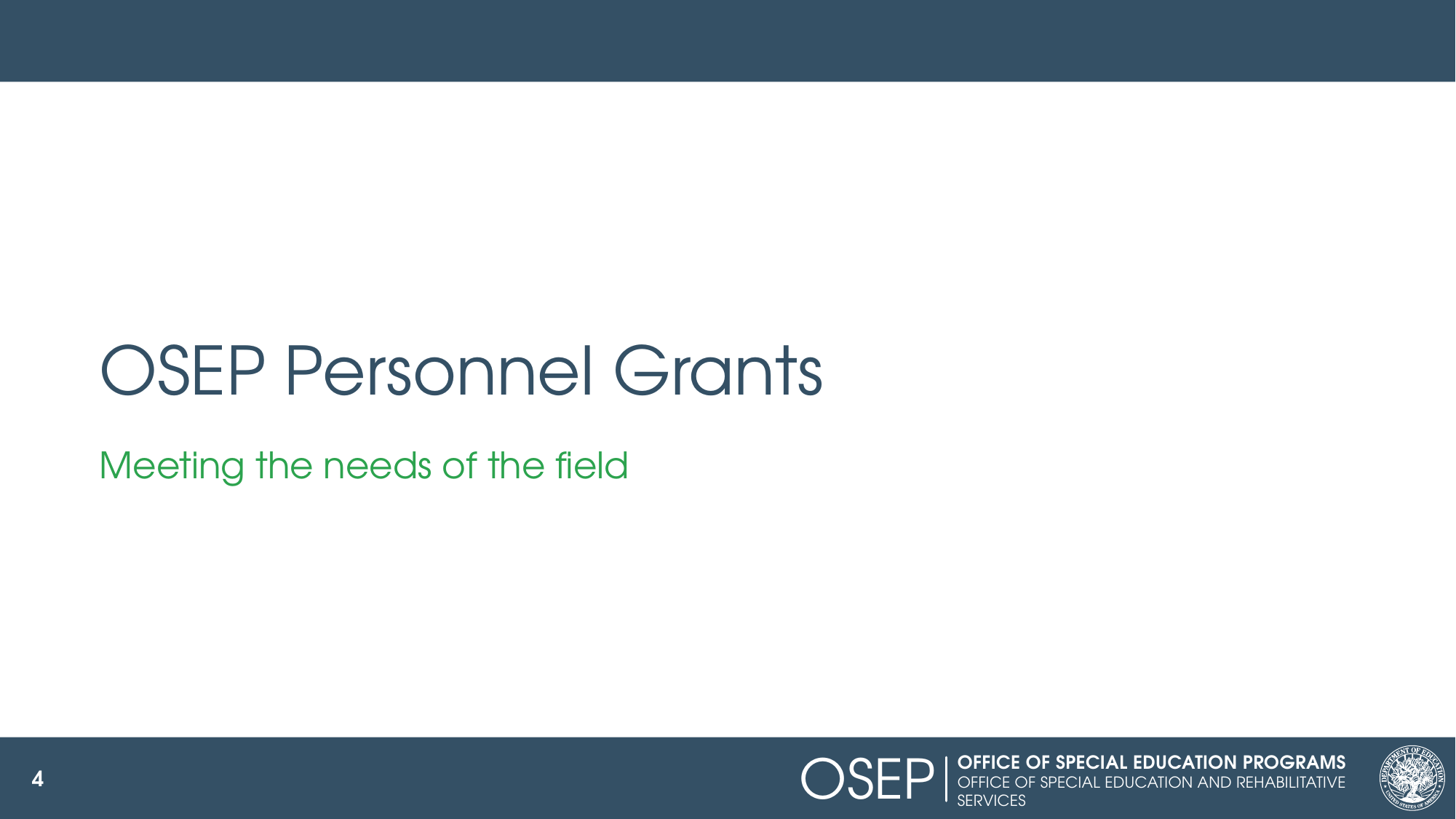

# OSEP Personnel Grants
Meeting the needs of the field